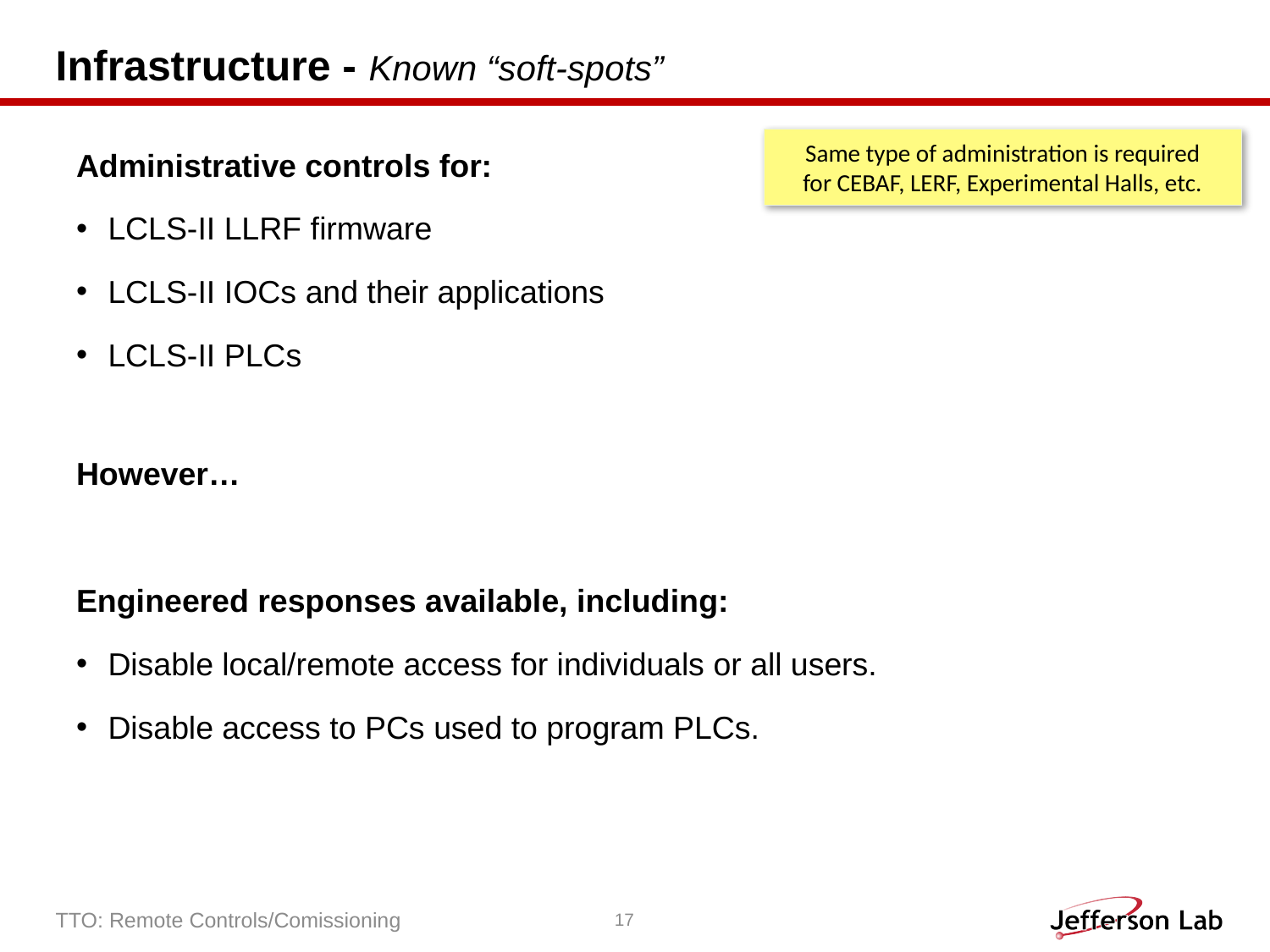

# Infrastructure - Known “soft-spots”
Same type of administration is required
for CEBAF, LERF, Experimental Halls, etc.
Administrative controls for:
LCLS-II LLRF firmware
LCLS-II IOCs and their applications
LCLS-II PLCs

However…

Engineered responses available, including:
Disable local/remote access for individuals or all users.
Disable access to PCs used to program PLCs.

TTO: Remote Controls/Comissioning
17